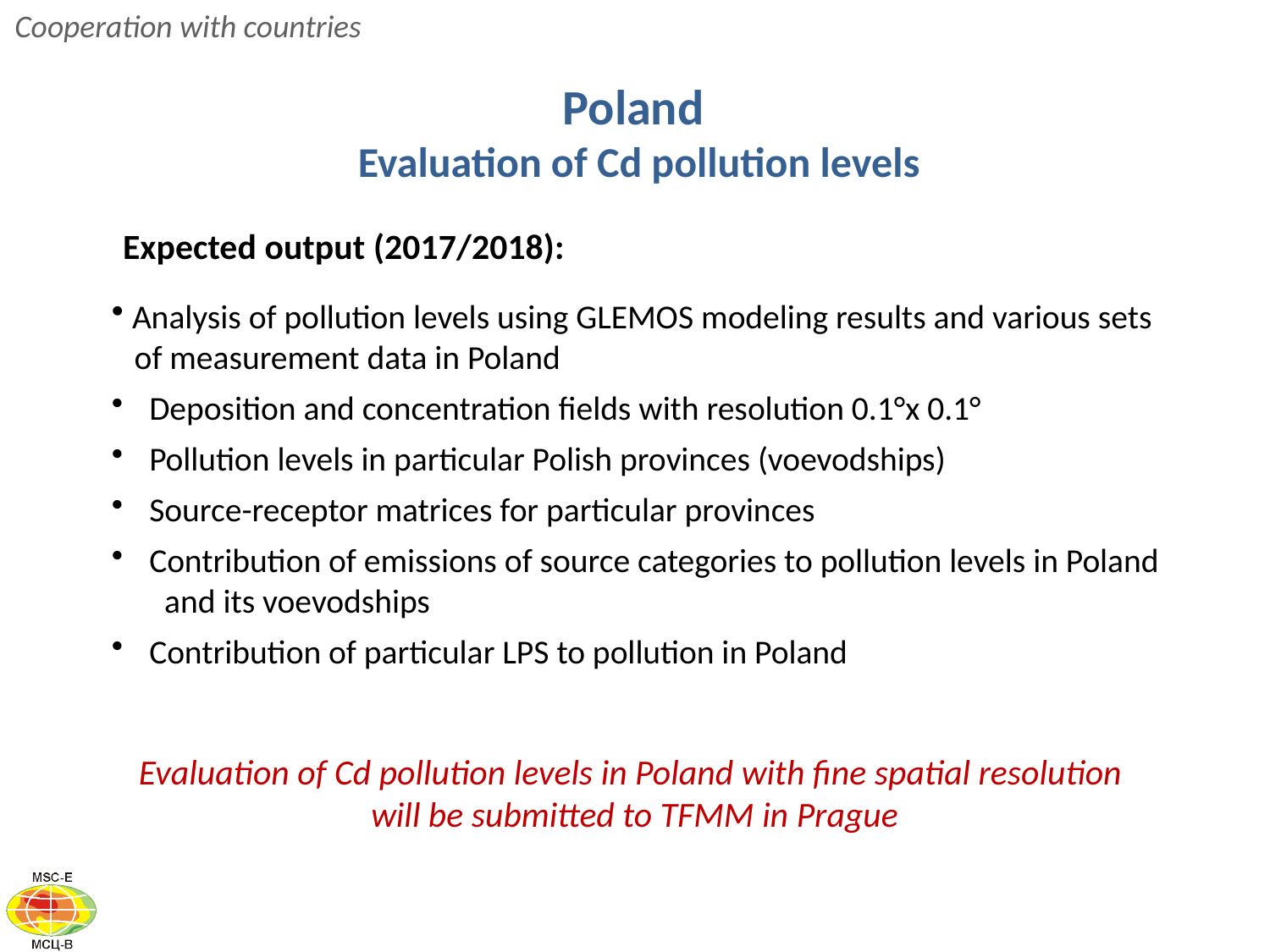

Cooperation with countries
Poland
Evaluation of Cd pollution levels
Expected output (2017/2018):

 Analysis of pollution levels using GLEMOS modeling results and various sets
   of measurement data in Poland
 Deposition and concentration fields with resolution 0.1°x 0.1°
 Pollution levels in particular Polish provinces (voevodships)
 Source-receptor matrices for particular provinces
 Contribution of emissions of source categories to pollution levels in Poland
   and its voevodships
 Contribution of particular LPS to pollution in Poland

Evaluation of Cd pollution levels in Poland with fine spatial resolution
will be submitted to TFMM in Prague